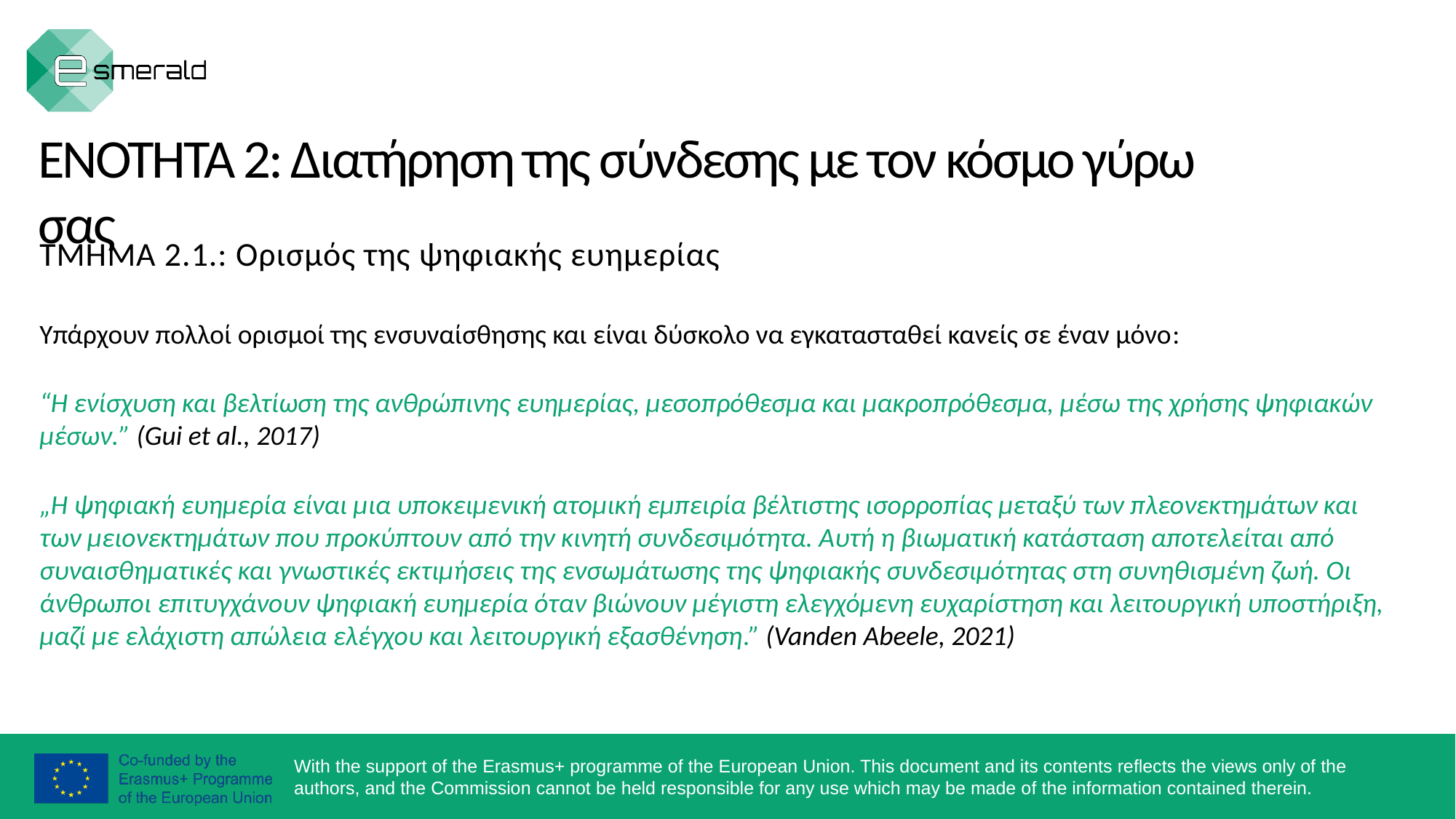

ΕΝΟΤΗΤΑ 2: Διατήρηση της σύνδεσης με τον κόσμο γύρω σας

ΤΜΗΜΑ 2.1.: Ορισμός της ψηφιακής ευημερίας

Υπάρχουν πολλοί ορισμοί της ενσυναίσθησης και είναι δύσκολο να εγκατασταθεί κανείς σε έναν μόνο:

“Η ενίσχυση και βελτίωση της ανθρώπινης ευημερίας, μεσοπρόθεσμα και μακροπρόθεσμα, μέσω της χρήσης ψηφιακών μέσων.” (Gui et al., 2017)

„Η ψηφιακή ευημερία είναι μια υποκειμενική ατομική εμπειρία βέλτιστης ισορροπίας μεταξύ των πλεονεκτημάτων και των μειονεκτημάτων που προκύπτουν από την κινητή συνδεσιμότητα. Αυτή η βιωματική κατάσταση αποτελείται από συναισθηματικές και γνωστικές εκτιμήσεις της ενσωμάτωσης της ψηφιακής συνδεσιμότητας στη συνηθισμένη ζωή. Οι άνθρωποι επιτυγχάνουν ψηφιακή ευημερία όταν βιώνουν μέγιστη ελεγχόμενη ευχαρίστηση και λειτουργική υποστήριξη, μαζί με ελάχιστη απώλεια ελέγχου και λειτουργική εξασθένηση.” (Vanden Abeele, 2021)